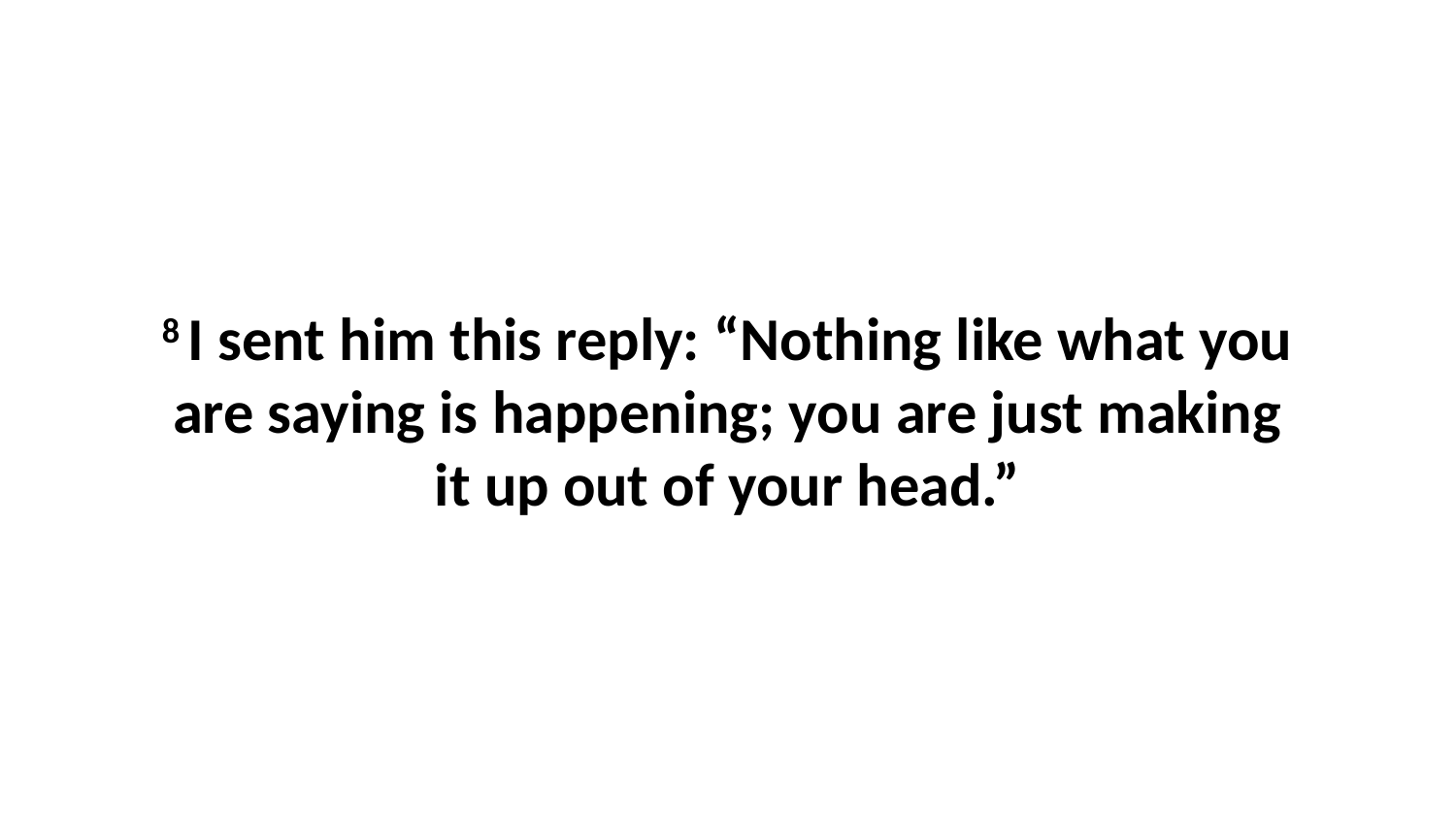

8 I sent him this reply: “Nothing like what you are saying is happening; you are just making it up out of your head.”